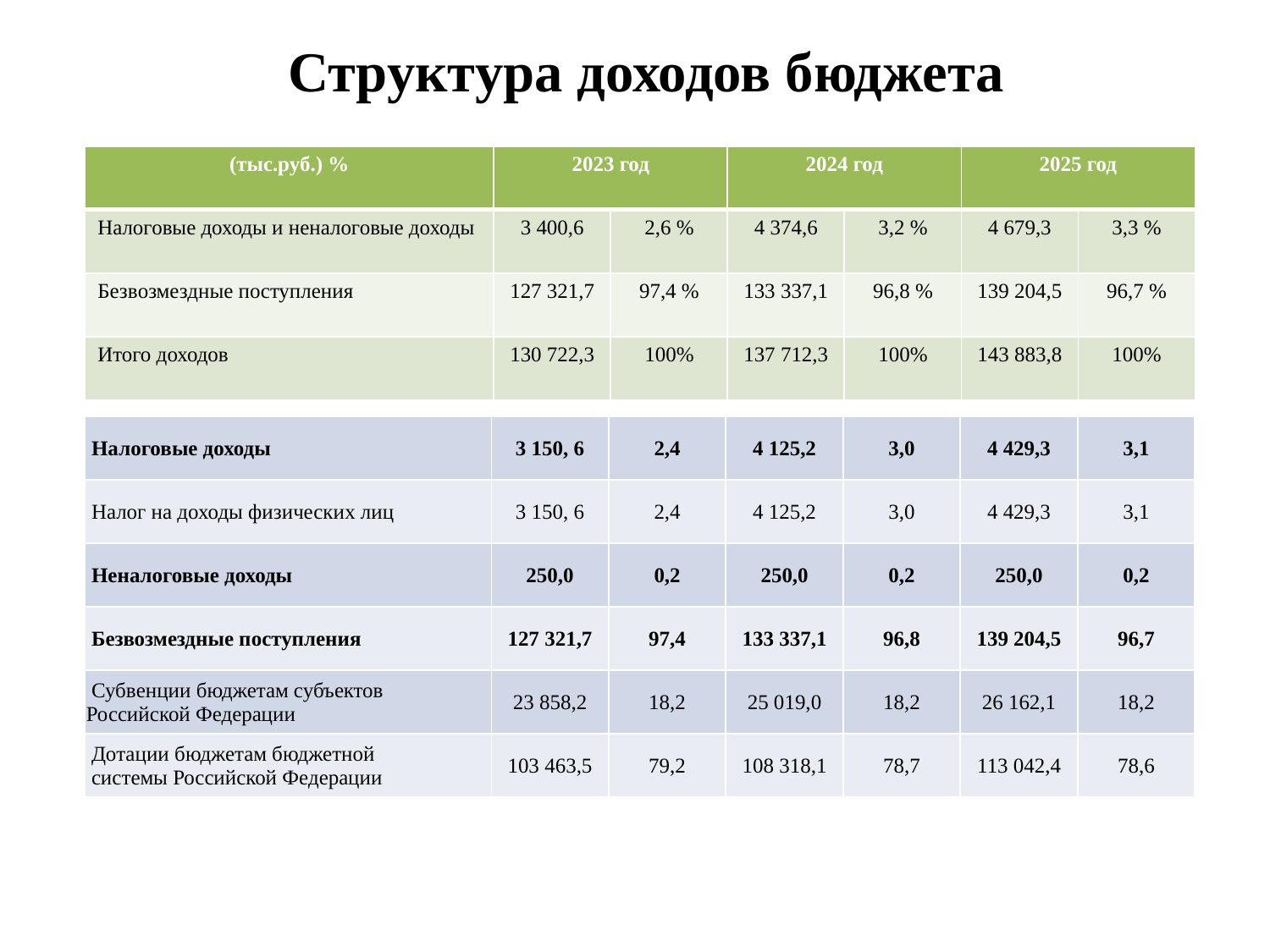

# Структура доходов бюджета

| (тыс.руб.) % | 2023 год |  | 2024 год |  | 2025 год |  |
| --- | --- | --- | --- | --- | --- | --- |
| Налоговые доходы и неналоговые доходы | 3 400,6 | 2,6 % | 4 374,6 | 3,2 % | 4 679,3 | 3,3 % |
| Безвозмездные поступления | 127 321,7 | 97,4 % | 133 337,1 | 96,8 % | 139 204,5 | 96,7 % |
| Итого доходов | 130 722,3 | 100% | 137 712,3 | 100% | 143 883,8 | 100% |
| Налоговые доходы | 3 150, 6 | 2,4 | 4 125,2 | 3,0 | 4 429,3 | 3,1 |
| --- | --- | --- | --- | --- | --- | --- |
| Налог на доходы физических лиц | 3 150, 6 | 2,4 | 4 125,2 | 3,0 | 4 429,3 | 3,1 |
| Неналоговые доходы | 250,0 | 0,2 | 250,0 | 0,2 | 250,0 | 0,2 |
| Безвозмездные поступления | 127 321,7 | 97,4 | 133 337,1 | 96,8 | 139 204,5 | 96,7 |
| Субвенции бюджетам субъектов Российской Федерации | 23 858,2 | 18,2 | 25 019,0 | 18,2 | 26 162,1 | 18,2 |
| Дотации бюджетам бюджетной системы Российской Федерации | 103 463,5 | 79,2 | 108 318,1 | 78,7 | 113 042,4 | 78,6 |